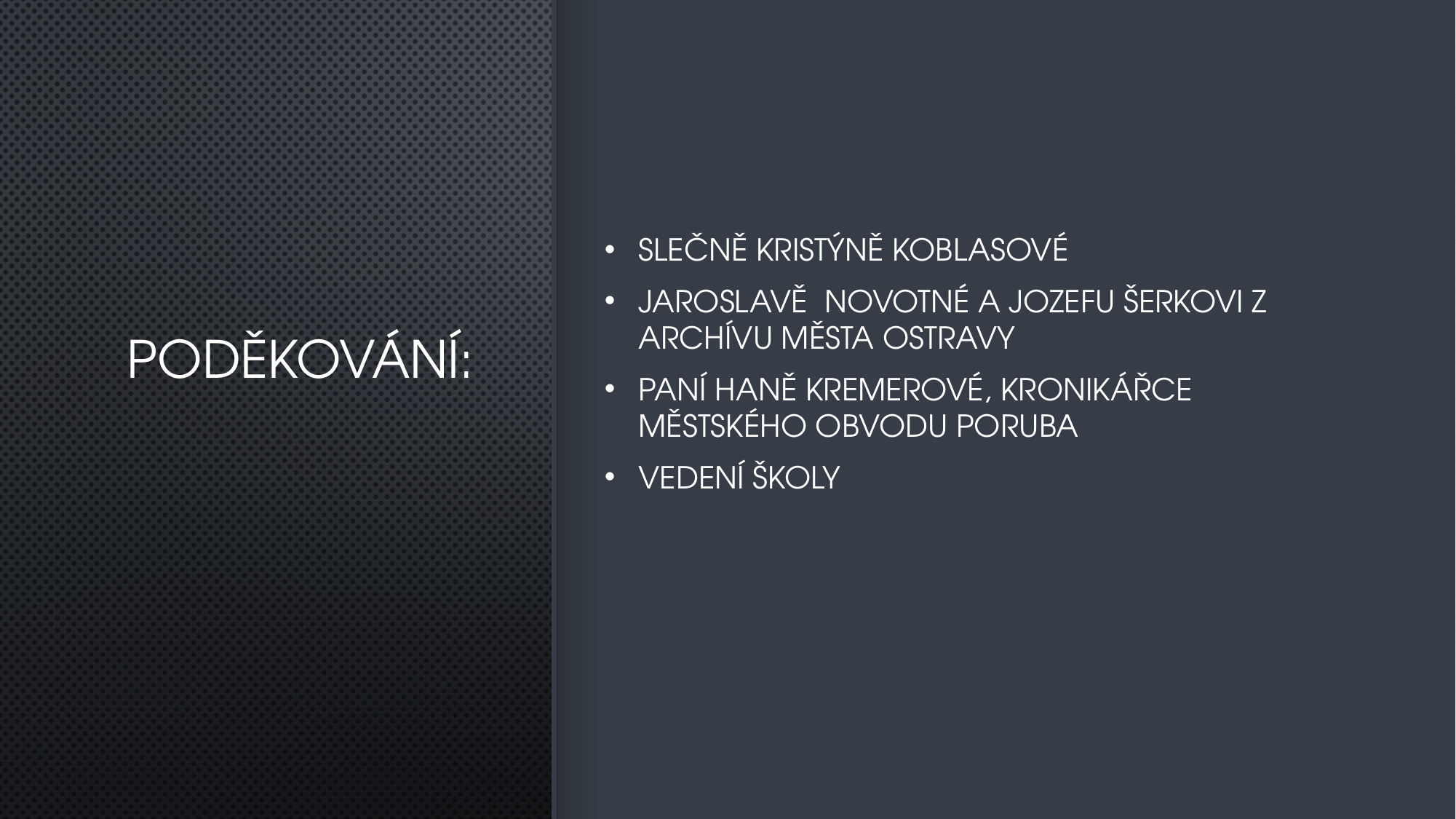

# Poděkování:
slečně Kristýně Koblasové
Jaroslavě  Novotné a Jozefu Šerkovi z Archívu města Ostravy
paní Haně Kremerové, kronikářce Městského obvodu Poruba
vedení školy